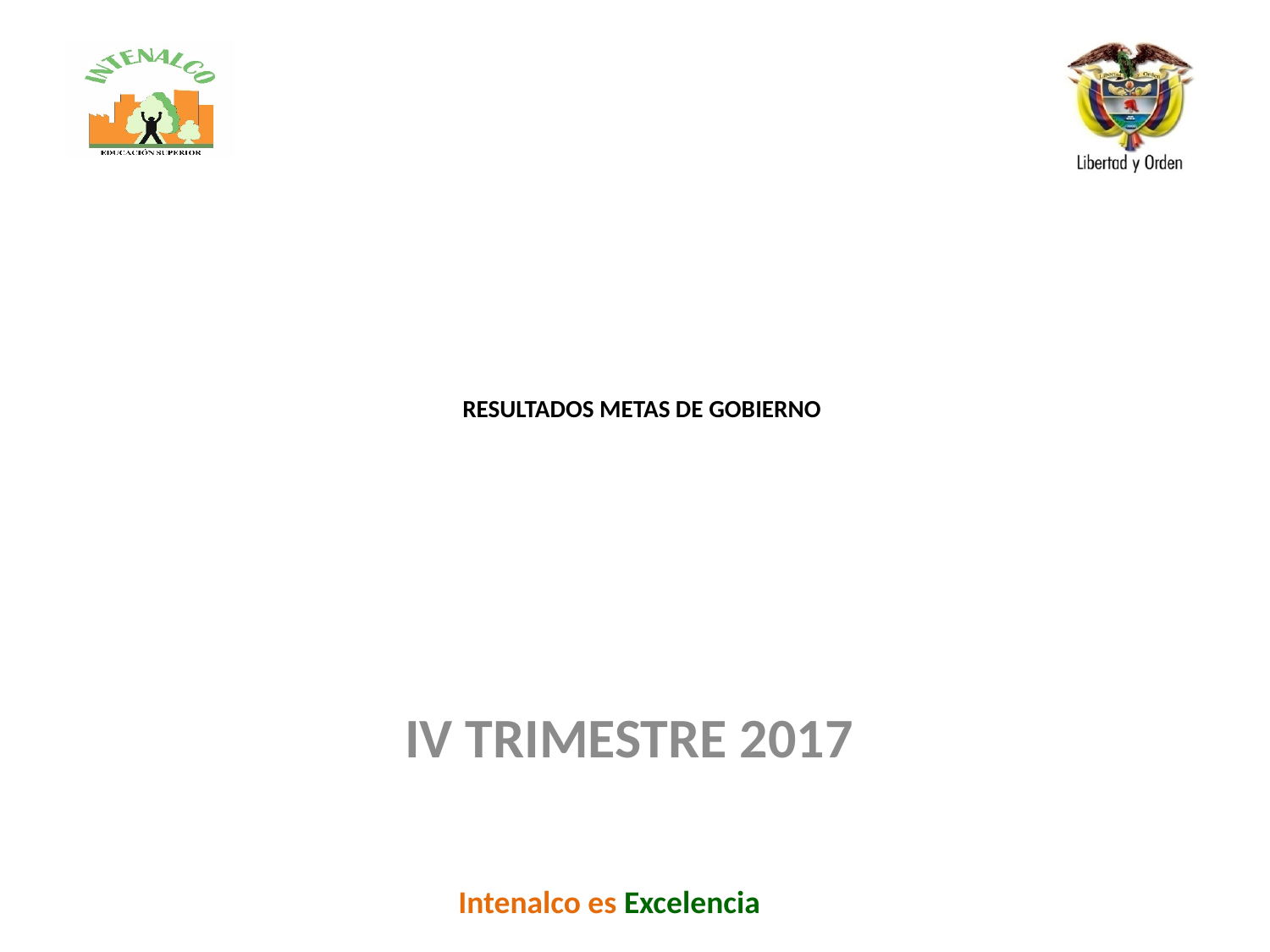

# RESULTADOS METAS DE GOBIERNO
IV TRIMESTRE 2017
Intenalco es Excelencia